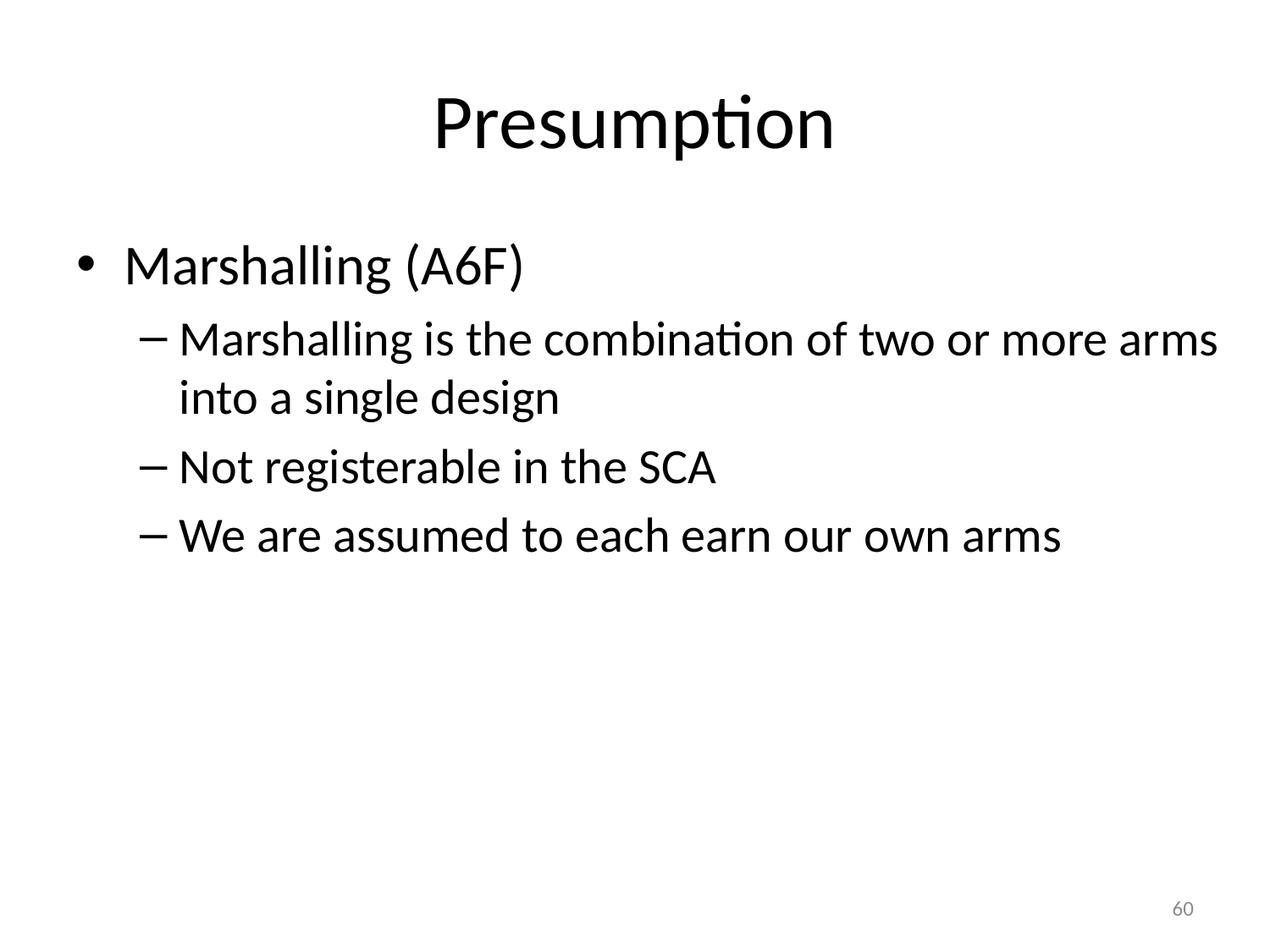

# Presumption
Marshalling (A6F)
Marshalling is the combination of two or more arms into a single design
Not registerable in the SCA
We are assumed to each earn our own arms

60